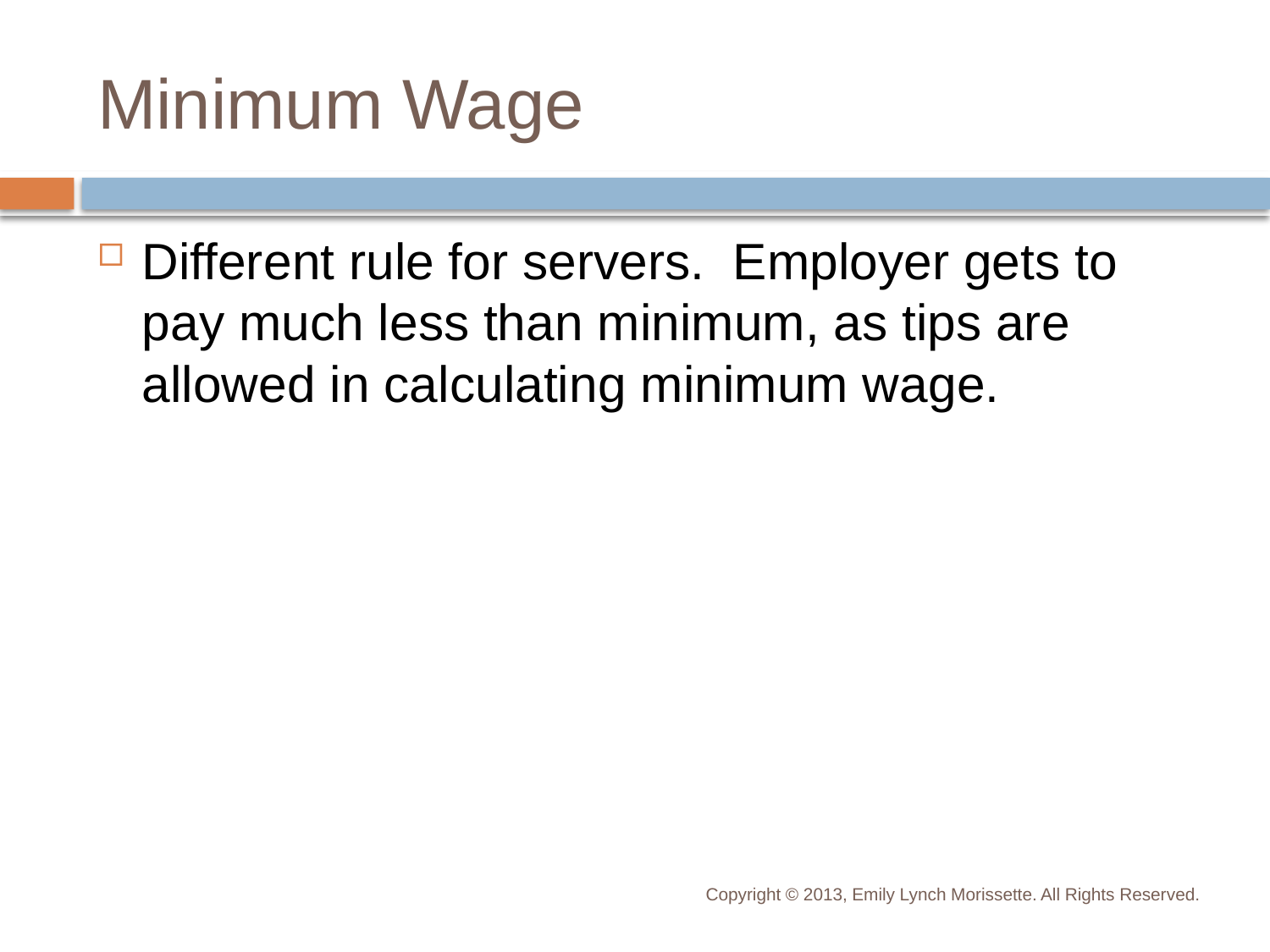

# Minimum Wage
Different rule for servers.  Employer gets to pay much less than minimum, as tips are allowed in calculating minimum wage.
Copyright © 2013, Emily Lynch Morissette. All Rights Reserved.